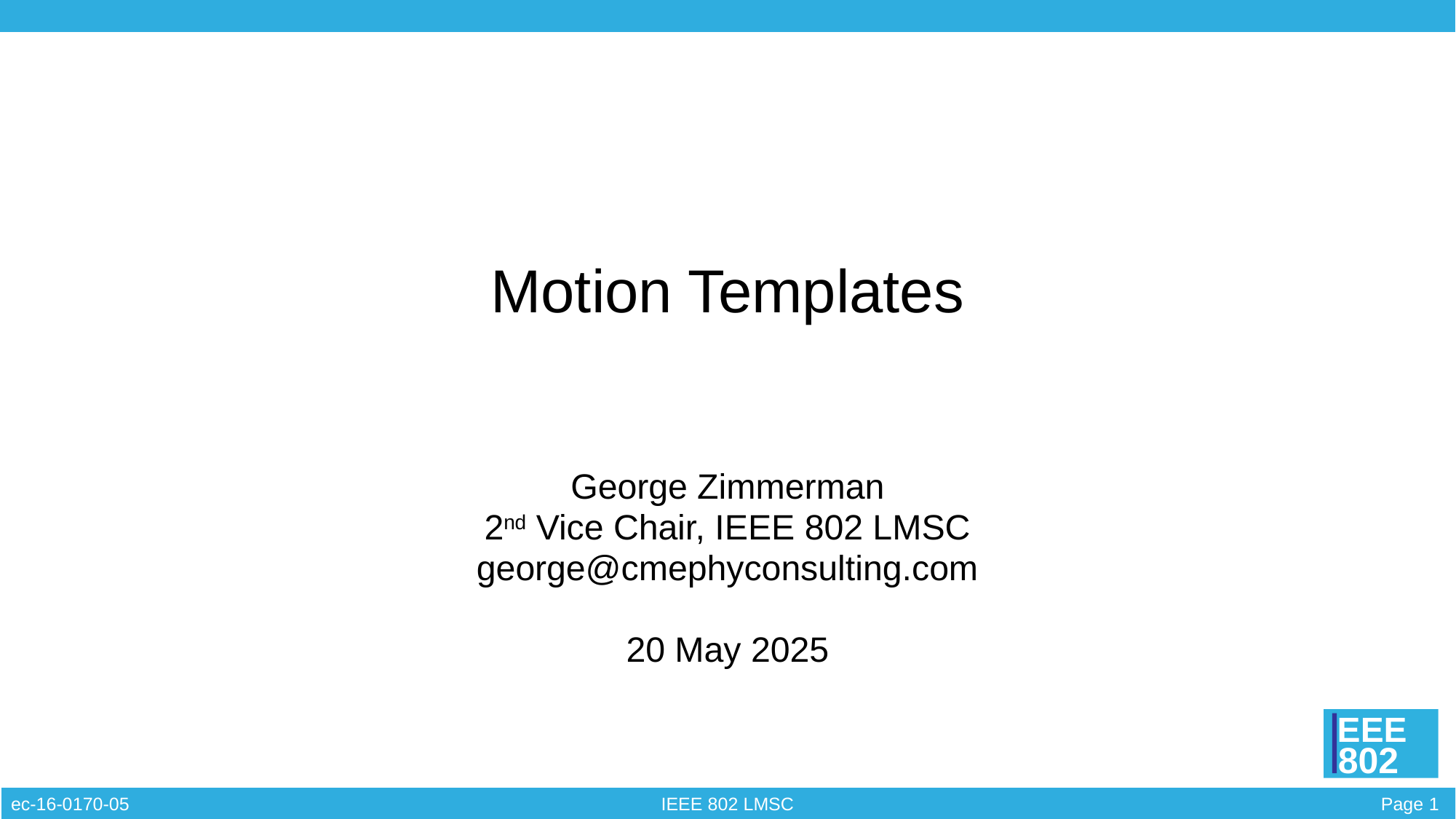

# Motion Templates
George Zimmerman
2nd Vice Chair, IEEE 802 LMSC
george@cmephyconsulting.com

20 May 2025